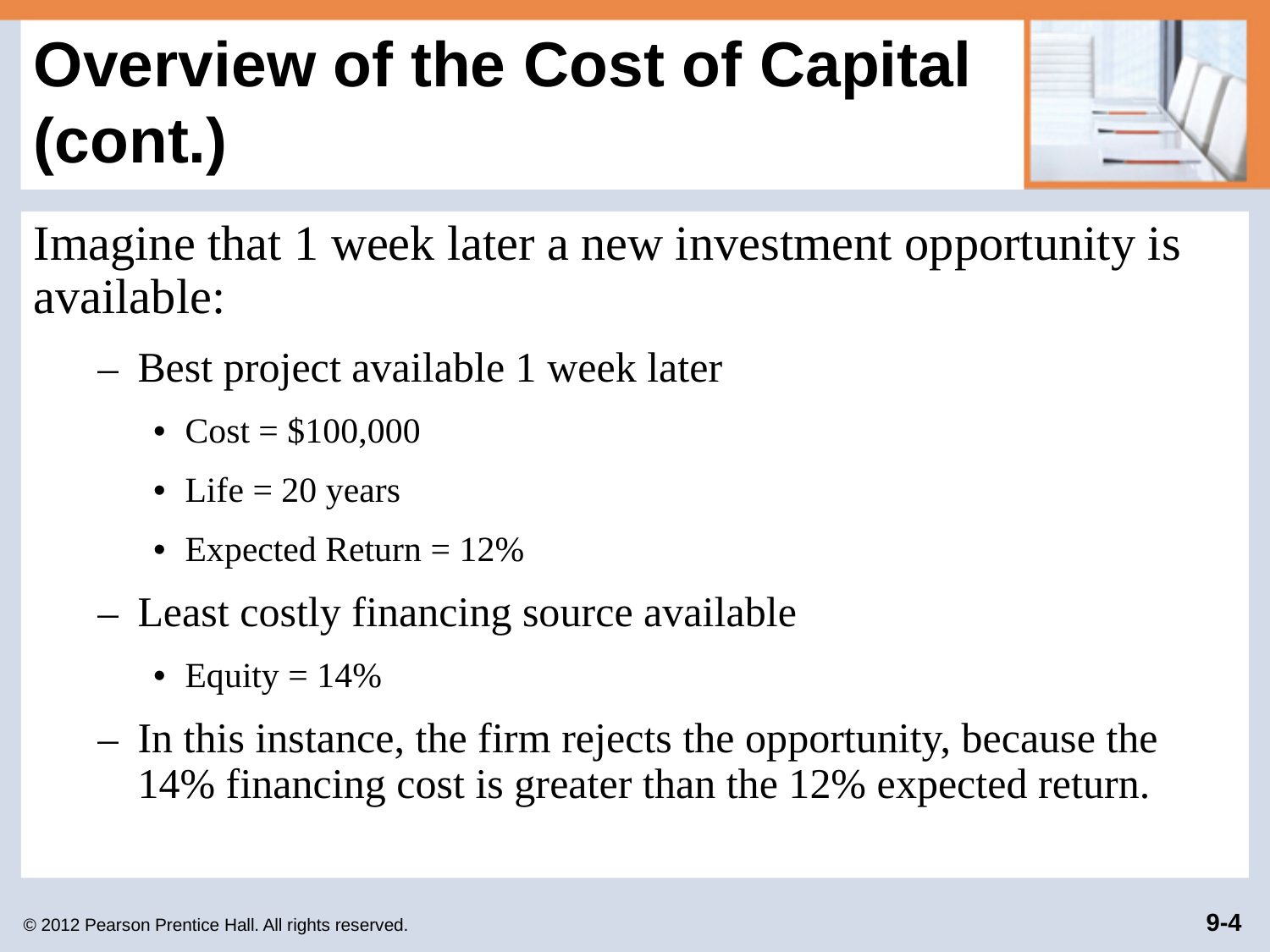

# Overview of the Cost of Capital (cont.)
Imagine that 1 week later a new investment opportunity is available:
Best project available 1 week later
Cost = $100,000
Life = 20 years
Expected Return = 12%
Least costly financing source available
Equity = 14%
In this instance, the firm rejects the opportunity, because the 14% financing cost is greater than the 12% expected return.
© 2012 Pearson Prentice Hall. All rights reserved.
9-4